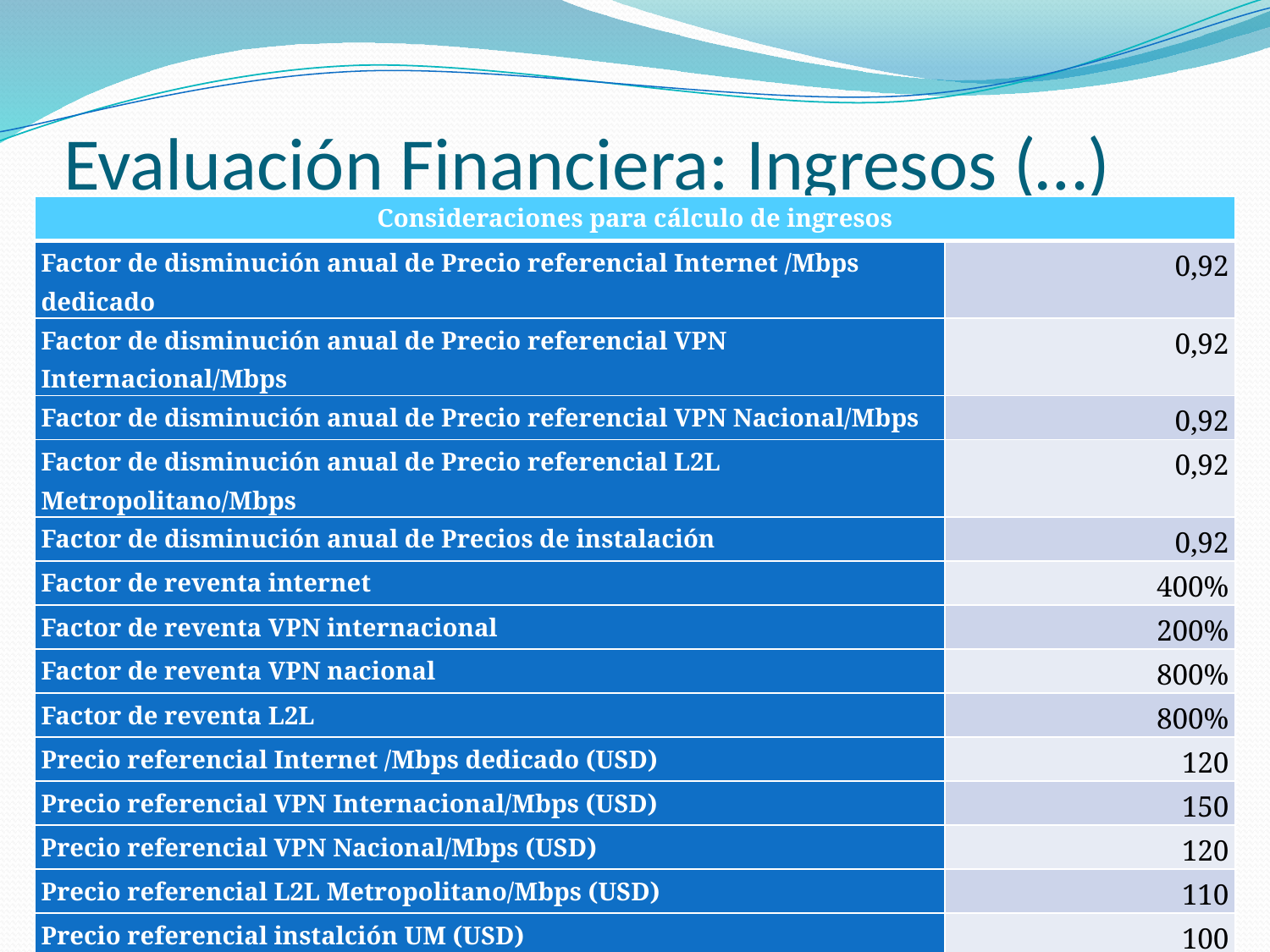

# Evaluación Financiera: Ingresos (…)
| Consideraciones para cálculo de ingresos |  |
| --- | --- |
| Factor de disminución anual de Precio referencial Internet /Mbps dedicado | 0,92 |
| Factor de disminución anual de Precio referencial VPN Internacional/Mbps | 0,92 |
| Factor de disminución anual de Precio referencial VPN Nacional/Mbps | 0,92 |
| Factor de disminución anual de Precio referencial L2L Metropolitano/Mbps | 0,92 |
| Factor de disminución anual de Precios de instalación | 0,92 |
| Factor de reventa internet | 400% |
| Factor de reventa VPN internacional | 200% |
| Factor de reventa VPN nacional | 800% |
| Factor de reventa L2L | 800% |
| Precio referencial Internet /Mbps dedicado (USD) | 120 |
| Precio referencial VPN Internacional/Mbps (USD) | 150 |
| Precio referencial VPN Nacional/Mbps (USD) | 120 |
| Precio referencial L2L Metropolitano/Mbps (USD) | 110 |
| Precio referencial instalción UM (USD) | 100 |
| Tráfico internet (90% de tráf, Internac.) | 90% tráfico internac. |
| Tráfico VPN internacional (con margen de protección) | 7% tráfico internac. |
| Tráfico VPN nacional (con margen de protección) | 17% tráfico internac. |
| Tráfico L2L (con margen de proteccioón) | 7% tráfico internac. |